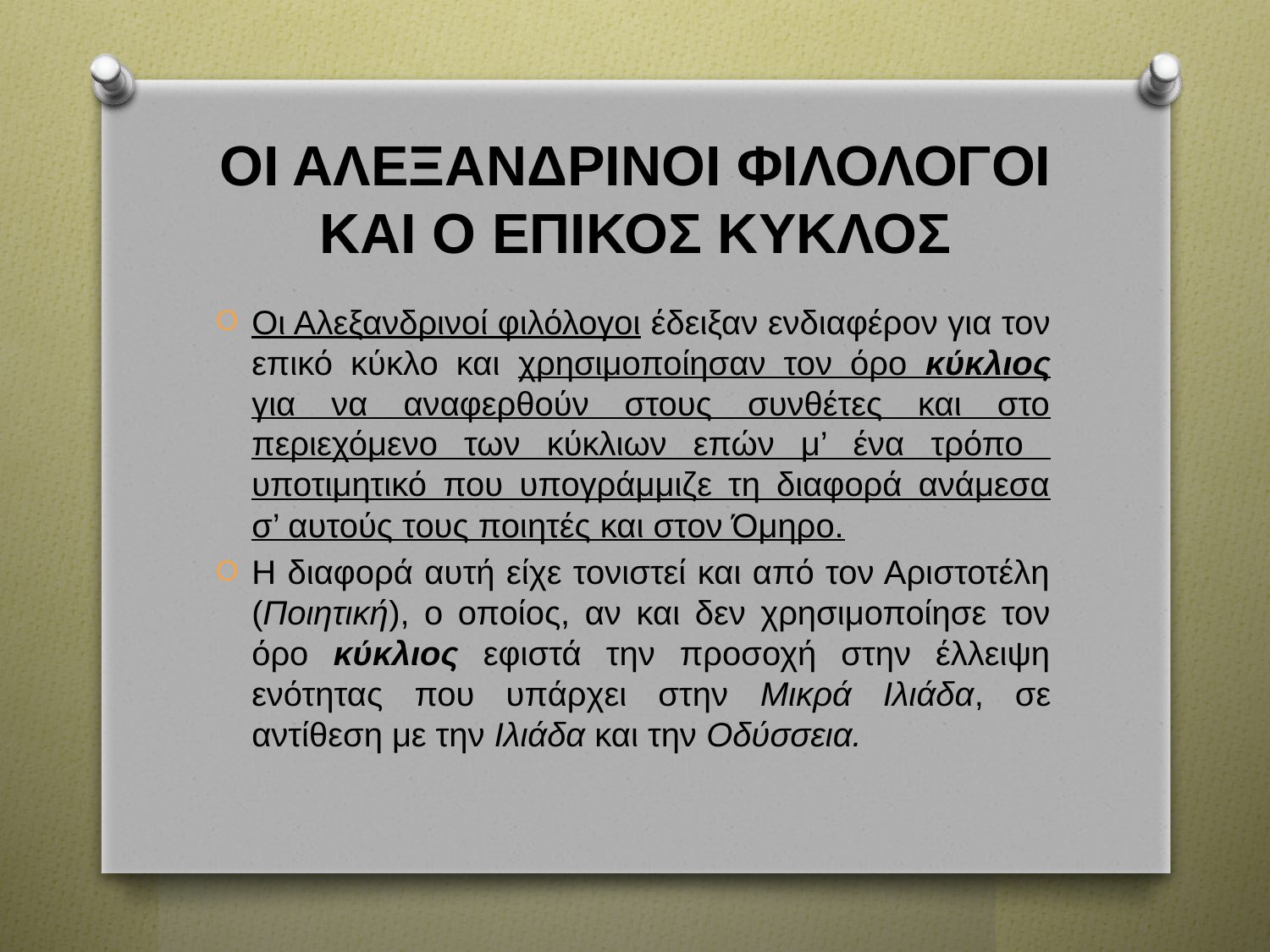

# ΟΙ ΑΛΕΞΑΝΔΡΙΝΟΙ ΦΙΛΟΛΟΓΟΙ ΚΑΙ Ο ΕΠΙΚΟΣ ΚΥΚΛΟΣ
Οι Αλεξανδρινοί φιλόλογοι έδειξαν ενδιαφέρον για τον επικό κύκλο και χρησιμοποίησαν τον όρο κύκλιος για να αναφερθούν στους συνθέτες και στο περιεχόμενο των κύκλιων επών μ’ ένα τρόπο  υποτιμητικό που υπογράμμιζε τη διαφορά ανάμεσα σ’ αυτούς τους ποιητές και στον Όμηρο.
Η διαφορά αυτή είχε τονιστεί και από τον Αριστοτέλη (Ποιητική), ο οποίος, αν και δεν χρησιμοποίησε τον όρο κύκλιος εφιστά την προσοχή στην έλλειψη ενότητας που υπάρχει στην Μικρά Ιλιάδα, σε αντίθεση με την Ιλιάδα και την Οδύσσεια.